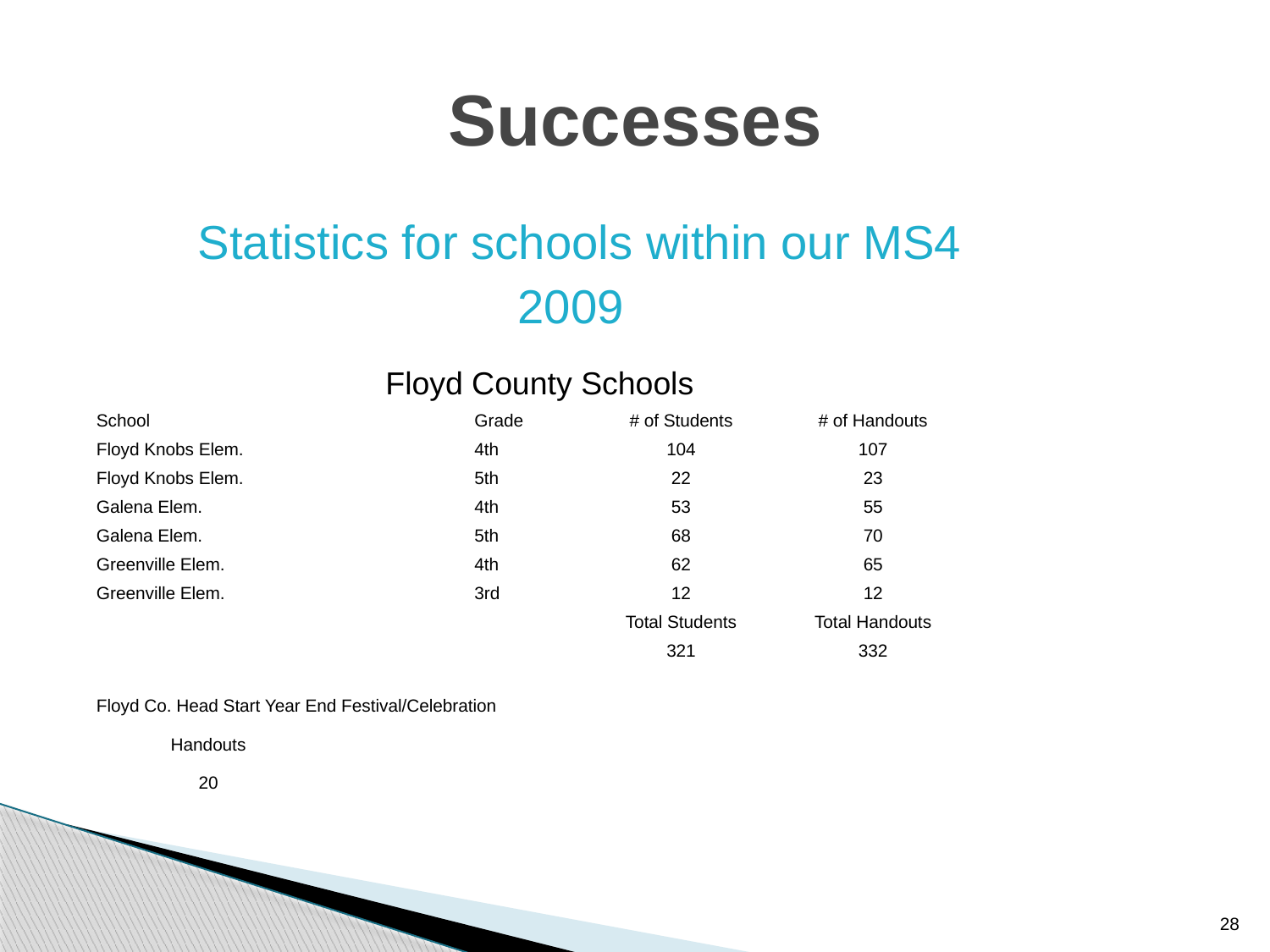

# Successes
        Statistics for schools within our MS4
                                2009
| Floyd County Schools |  |  |  |
| --- | --- | --- | --- |
| School | Grade | # of Students | # of Handouts |
| Floyd Knobs Elem. | 4th | 104 | 107 |
| Floyd Knobs Elem. | 5th | 22 | 23 |
| Galena Elem. | 4th | 53 | 55 |
| Galena Elem. | 5th | 68 | 70 |
| Greenville Elem. | 4th | 62 | 65 |
| Greenville Elem. | 3rd | 12 | 12 |
|  |  | Total Students | Total Handouts |
|  |  | 321 | 332 |
| Floyd Co. Head Start Year End Festival/Celebration |  |  |  |
| --- | --- | --- | --- |
| Handouts |  |  |  |
| 20 |  |  |  |
28